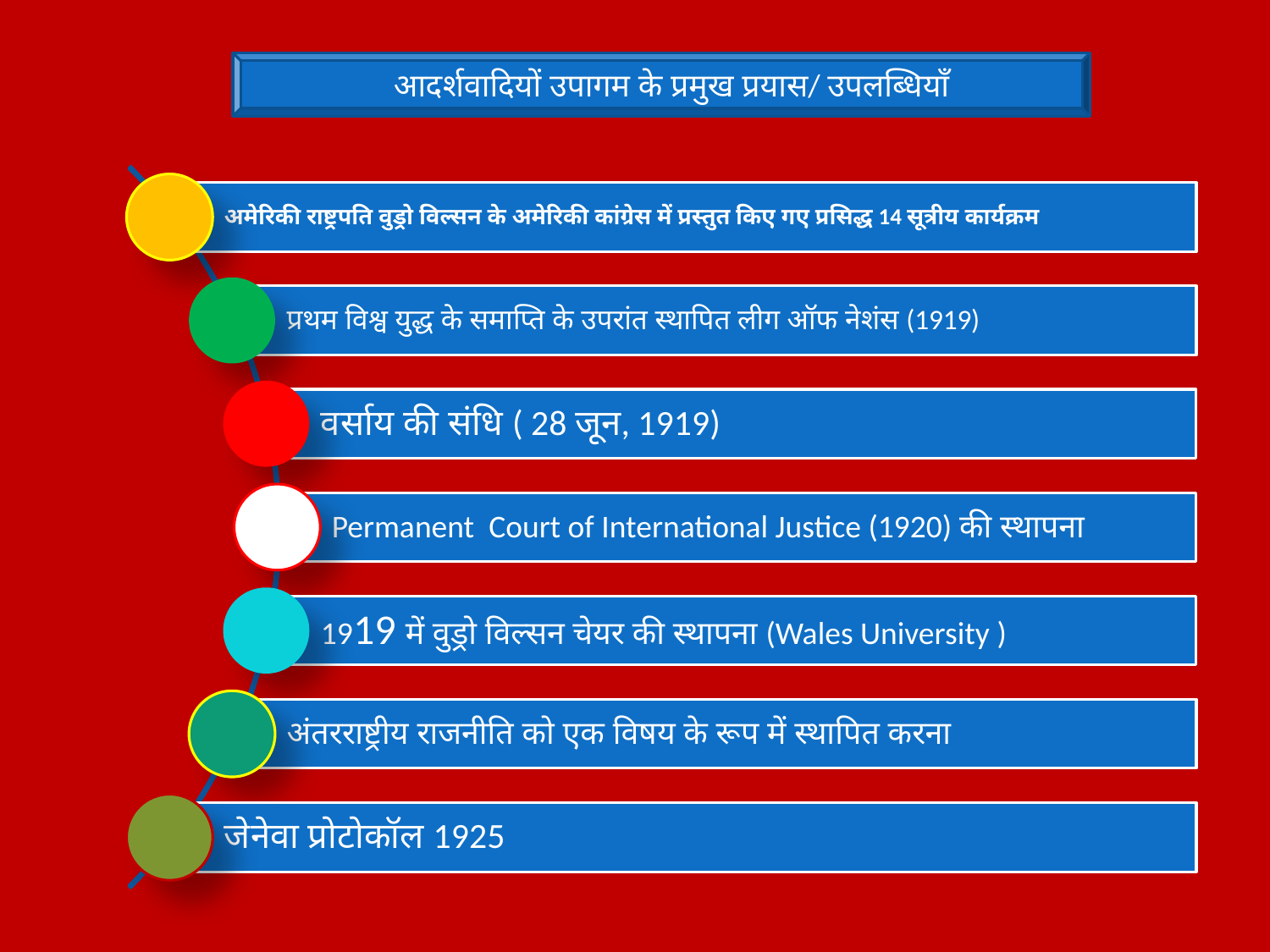

आदर्शवादियों उपागम के प्रमुख प्रयास/ उपलब्धियाँ

अमेरिकी राष्ट्रपति वुड्रो विल्सन के अमेरिकी कांग्रेस में प्रस्तुत किए गए प्रसिद्ध 14 सूत्रीय कार्यक्रम
प्रथम विश्व युद्ध के समाप्ति के उपरांत स्थापित लीग ऑफ नेशंस (1919)
वर्साय की संधि ( 28 जून, 1919)
Permanent  Court of International Justice (1920) की स्थापना
1919 में वुड्रो विल्सन चेयर की स्थापना (Wales University )
अंतरराष्ट्रीय राजनीति को एक विषय के रूप में स्थापित करना
जेनेवा प्रोटोकॉल 1925